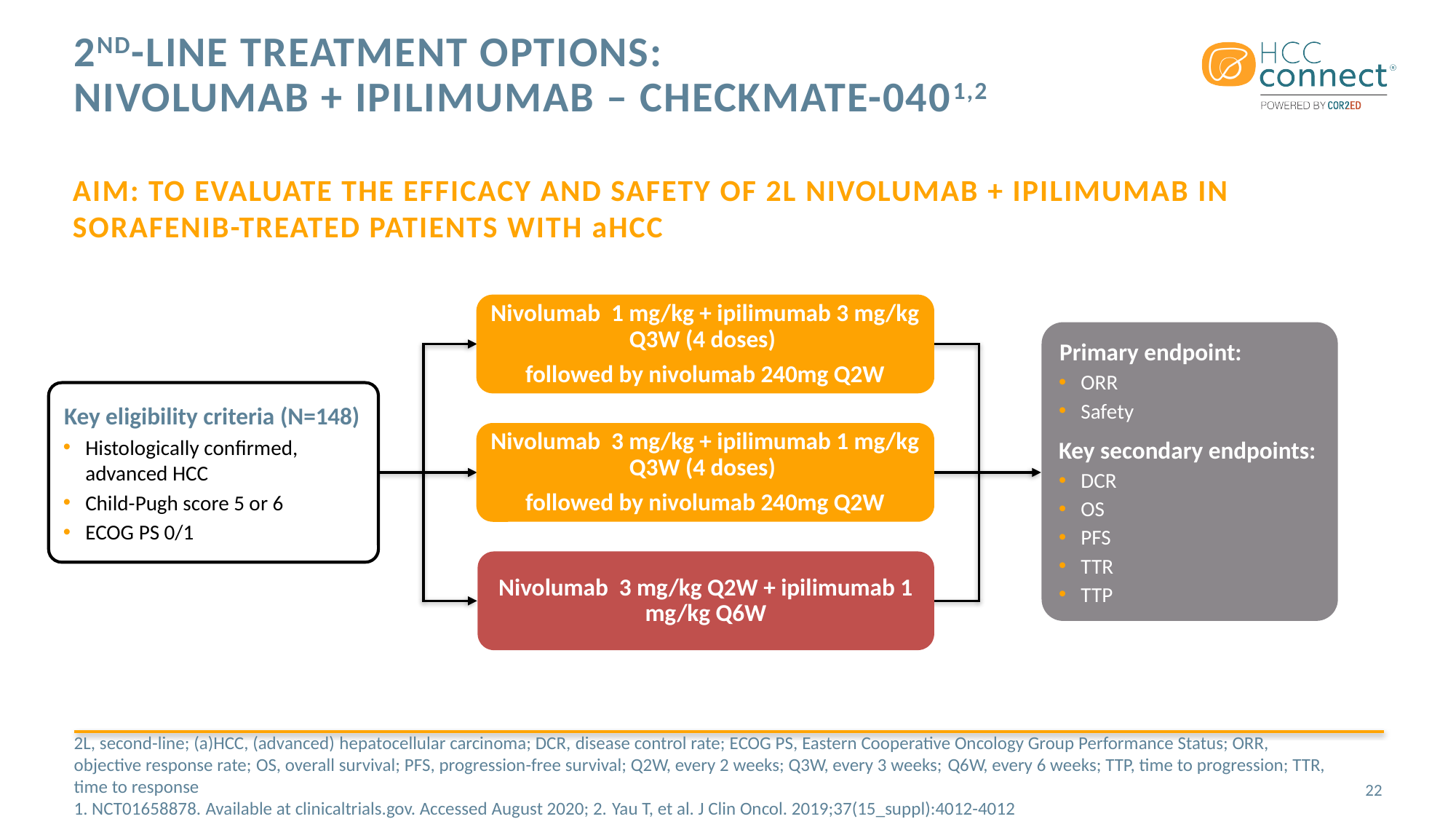

# 2nd-line treatment options: Nivolumab + ipilimumab – CheckMate-0401,2
Aim: To evaluate the efficacy and safety of 2L nivolumab + ipilimumab in
sorafenib-treated patients with aHCC

Nivolumab  1 mg/kg + ipilimumab 3 mg/kg
Q3W (4 doses)
followed by nivolumab 240mg Q2W
Primary endpoint:
ORR
Safety
Key secondary endpoints:
DCR
OS
PFS
TTR
TTP
Key eligibility criteria (N=148)
Histologically confirmed,
advanced HCC
Child-Pugh score 5 or 6
ECOG PS 0/1
Nivolumab  3 mg/kg + ipilimumab 1 mg/kg
Q3W (4 doses)
followed by nivolumab 240mg Q2W
Nivolumab  3 mg/kg Q2W + ipilimumab 1 mg/kg Q6W
2L, second-line; (a)HCC, (advanced) hepatocellular carcinoma; DCR, disease control rate; ECOG PS, Eastern Cooperative Oncology Group Performance Status; ORR, objective response rate; OS, overall survival; PFS, progression-free survival; Q2W, every 2 weeks; Q3W, every 3 weeks; Q6W, every 6 weeks; TTP, time to progression; TTR, time to response
1. NCT01658878. Available at clinicaltrials.gov. Accessed August 2020; 2. Yau T, et al. J Clin Oncol. 2019;37(15_suppl):4012-4012
22